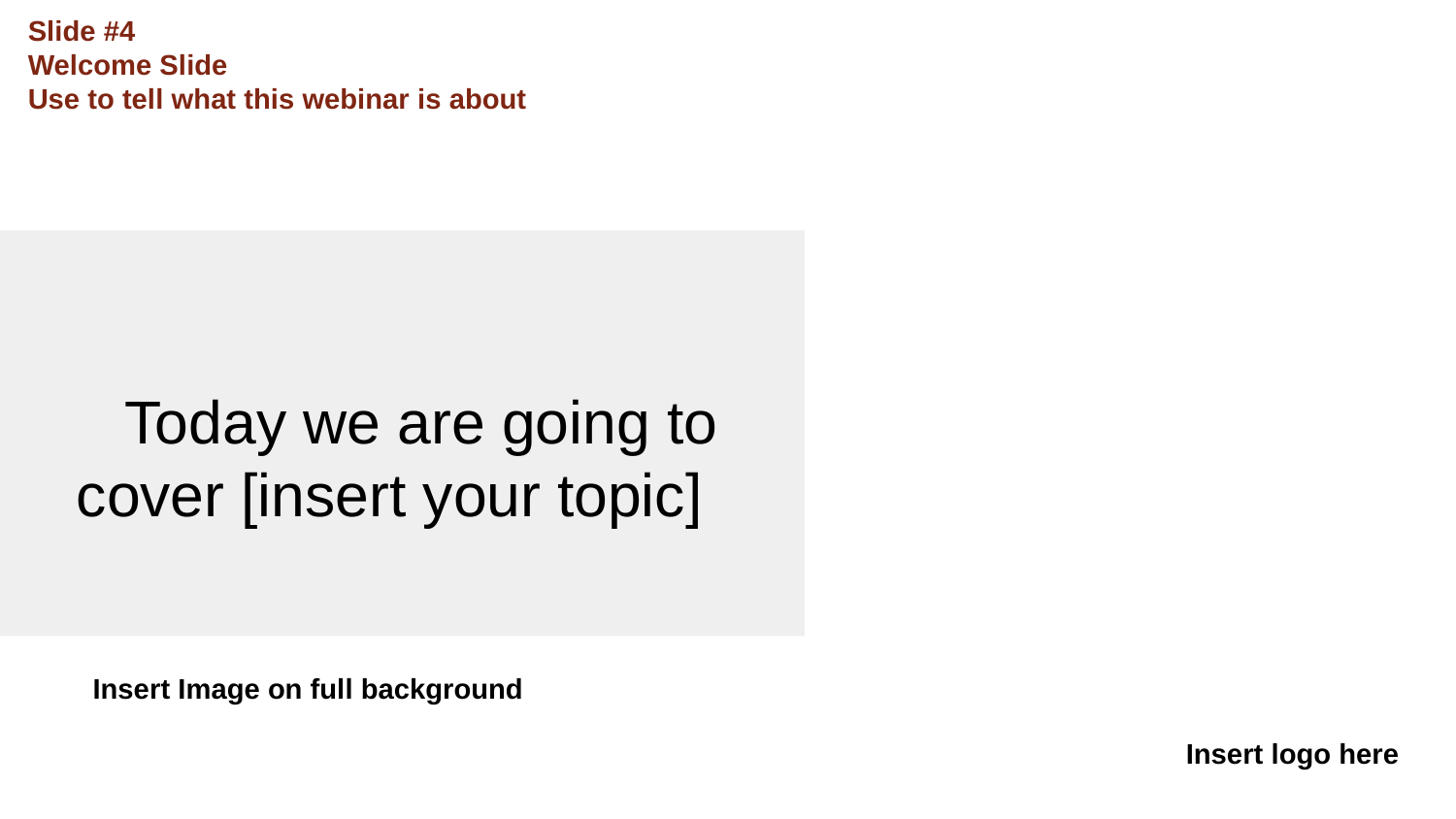

Slide #4
Welcome Slide
Use to tell what this webinar is about

# Today we are going to cover [insert your topic]

Insert Image on full background
Insert logo here